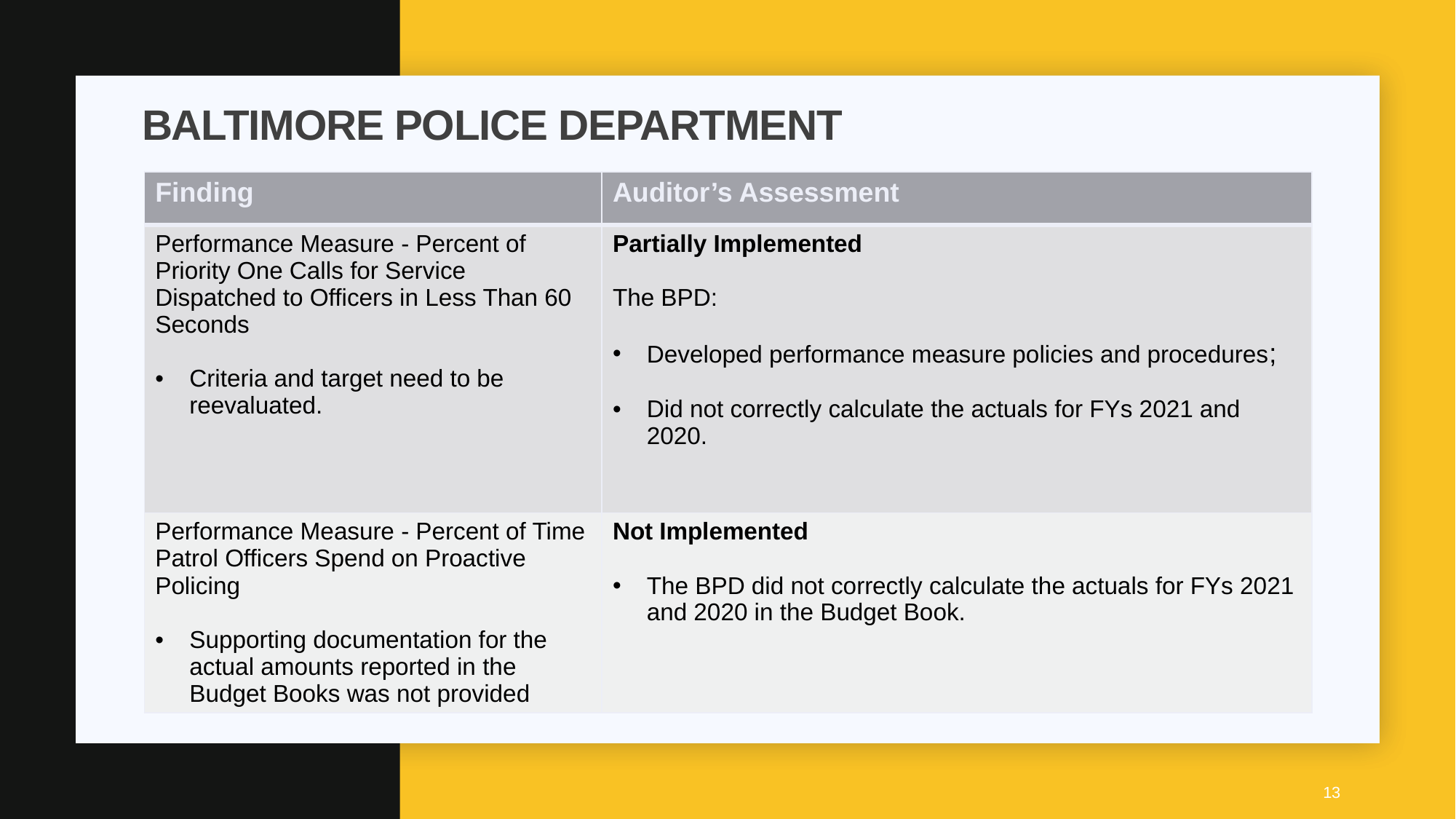

# Baltimore Police department
| Finding | Auditor’s Assessment |
| --- | --- |
| Performance Measure - Percent of Priority One Calls for Service Dispatched to Officers in Less Than 60 Seconds Criteria and target need to be reevaluated. | Partially Implemented The BPD: Developed performance measure policies and procedures; Did not correctly calculate the actuals for FYs 2021 and 2020. |
| Performance Measure - Percent of Time Patrol Officers Spend on Proactive Policing Supporting documentation for the actual amounts reported in the Budget Books was not provided | Not Implemented The BPD did not correctly calculate the actuals for FYs 2021 and 2020 in the Budget Book. |
13